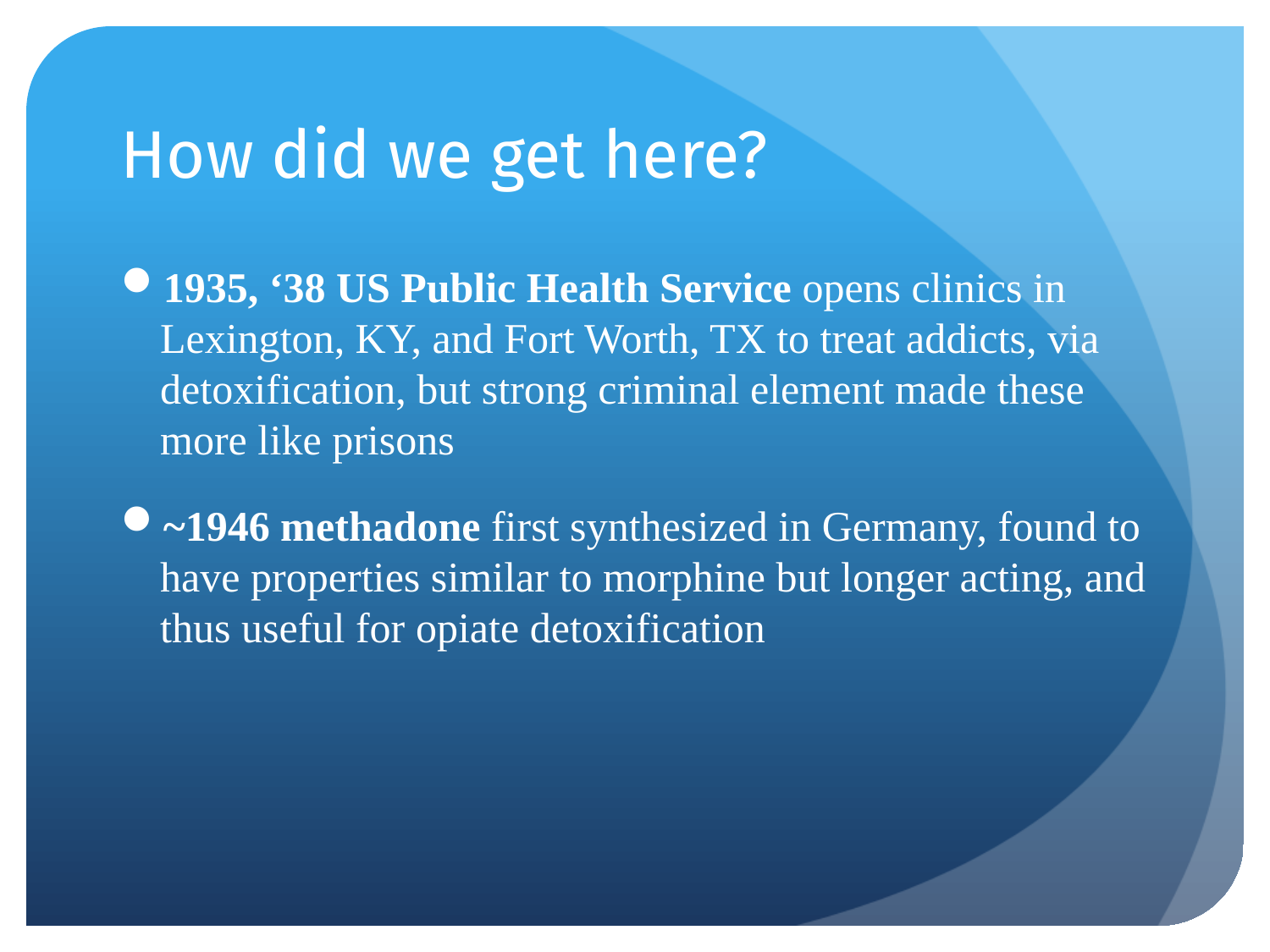

# How did we get here?
1935, ‘38 US Public Health Service opens clinics in Lexington, KY, and Fort Worth, TX to treat addicts, via detoxification, but strong criminal element made these more like prisons
~1946 methadone first synthesized in Germany, found to have properties similar to morphine but longer acting, and thus useful for opiate detoxification